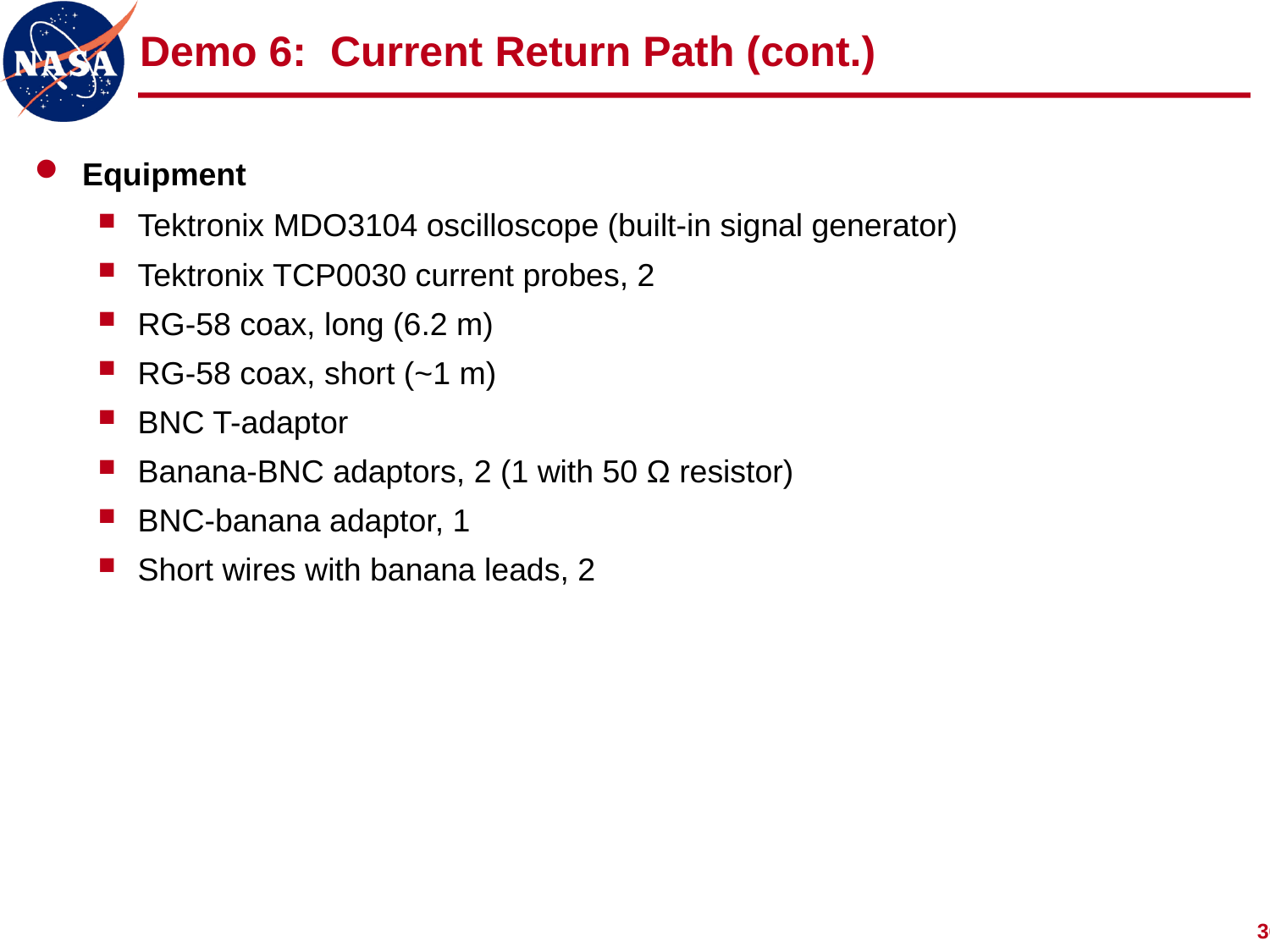

# Demo 6:  Current Return Path (cont.)
Equipment
Tektronix MDO3104 oscilloscope (built-in signal generator)
Tektronix TCP0030 current probes, 2
RG-58 coax, long (6.2 m)
RG-58 coax, short (~1 m)
BNC T-adaptor
Banana-BNC adaptors, 2 (1 with 50 Ω resistor)
BNC-banana adaptor, 1
Short wires with banana leads, 2